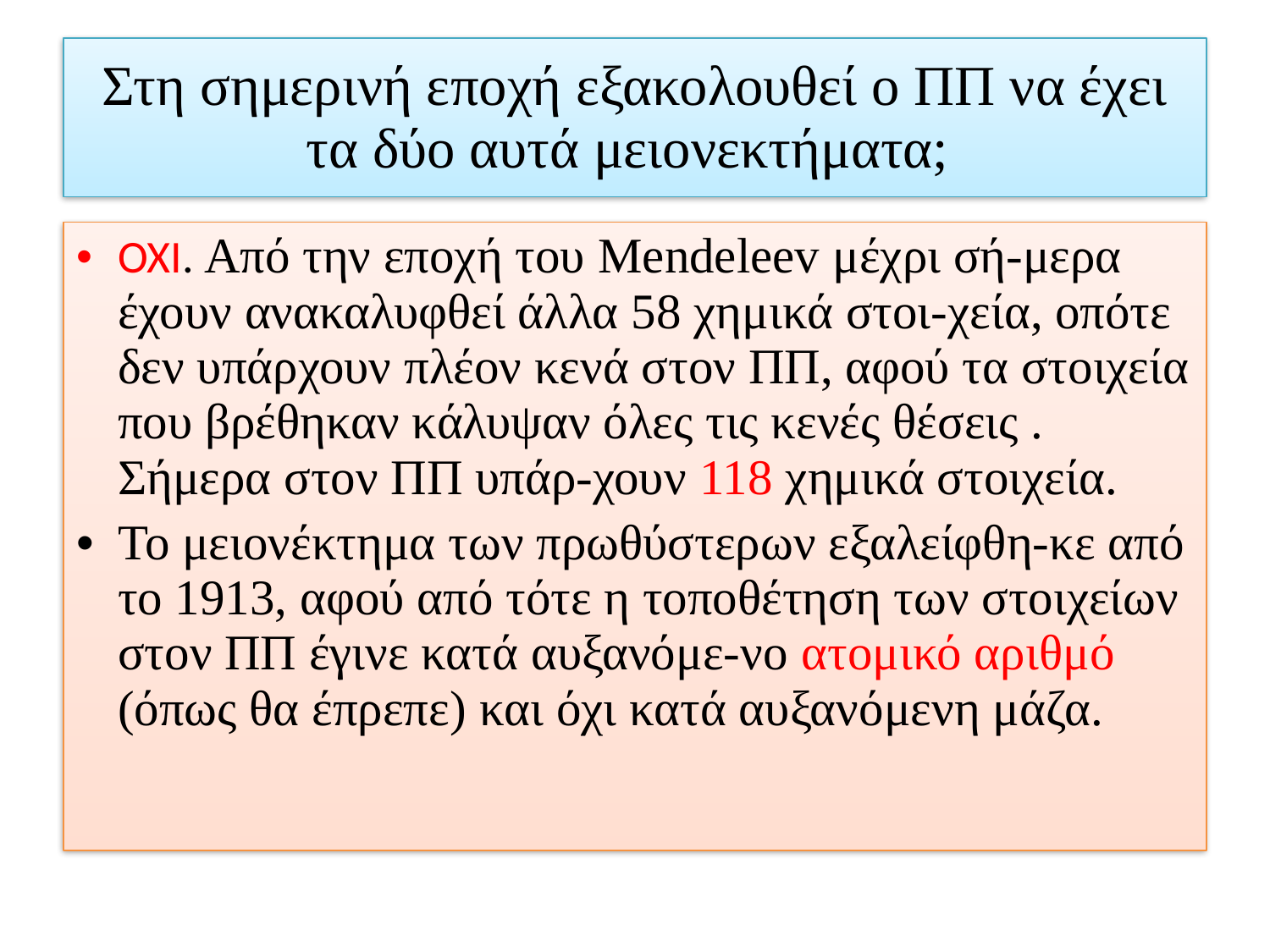

# Στη σημερινή εποχή εξακολουθεί ο ΠΠ να έχει τα δύο αυτά μειονεκτήματα;
ΟΧΙ. Από την εποχή του Mendeleev μέχρι σή-μερα έχουν ανακαλυφθεί άλλα 58 χημικά στοι-χεία, οπότε δεν υπάρχουν πλέον κενά στον ΠΠ, αφού τα στοιχεία που βρέθηκαν κάλυψαν όλες τις κενές θέσεις . Σήμερα στον ΠΠ υπάρ-χουν 118 χημικά στοιχεία.
Το μειονέκτημα των πρωθύστερων εξαλείφθη-κε από το 1913, αφού από τότε η τοποθέτηση των στοιχείων στον ΠΠ έγινε κατά αυξανόμε-νο ατομικό αριθμό (όπως θα έπρεπε) και όχι κατά αυξανόμενη μάζα.